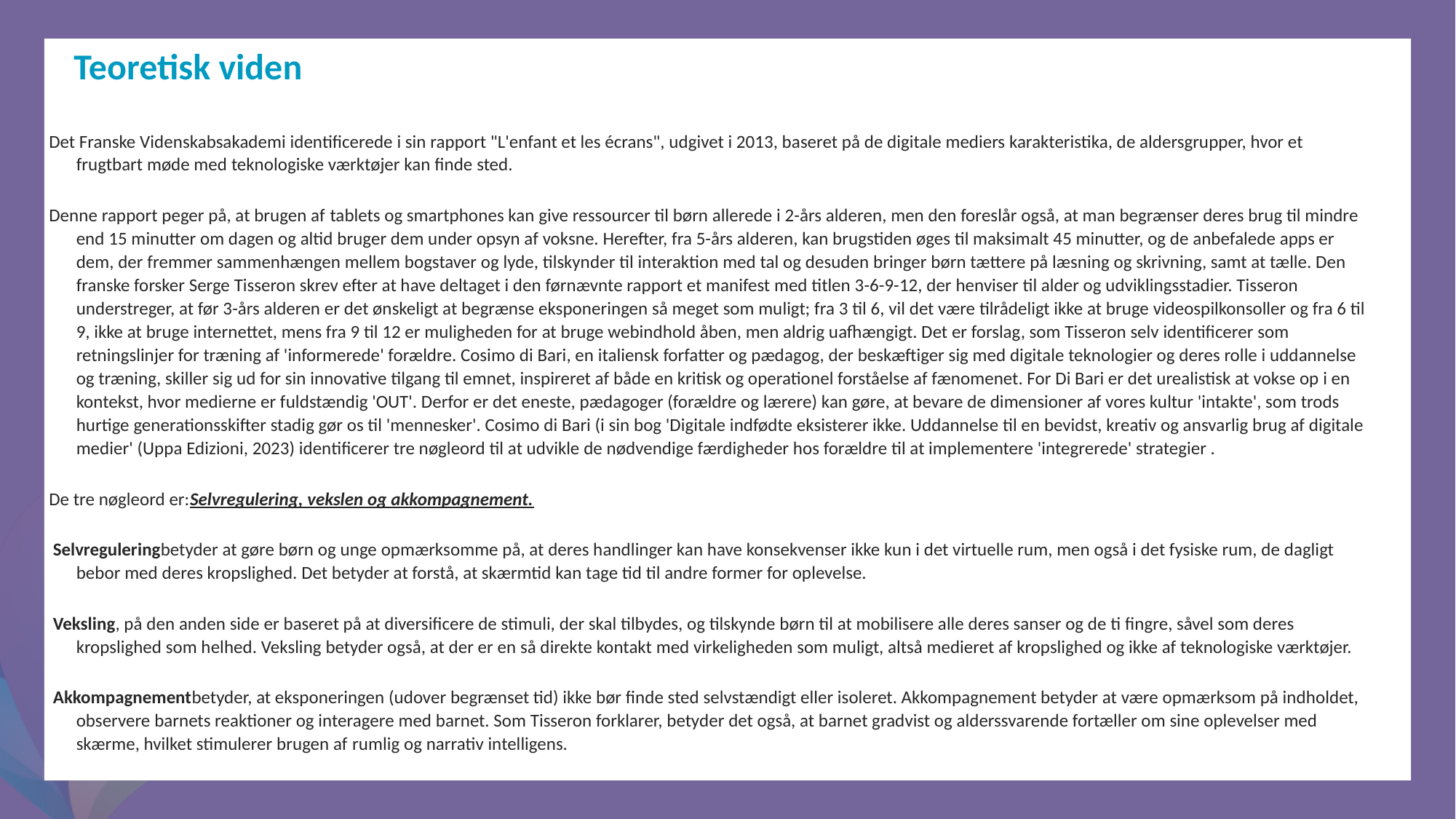

Teoretisk viden

Det Franske Videnskabsakademi identificerede i sin rapport "L'enfant et les écrans", udgivet i 2013, baseret på de digitale mediers karakteristika, de aldersgrupper, hvor et frugtbart møde med teknologiske værktøjer kan finde sted.
Denne rapport peger på, at brugen af ​​tablets og smartphones kan give ressourcer til børn allerede i 2-års alderen, men den foreslår også, at man begrænser deres brug til mindre end 15 minutter om dagen og altid bruger dem under opsyn af voksne. Herefter, fra 5-års alderen, kan brugstiden øges til maksimalt 45 minutter, og de anbefalede apps er dem, der fremmer sammenhængen mellem bogstaver og lyde, tilskynder til interaktion med tal og desuden bringer børn tættere på læsning og skrivning, samt at tælle. Den franske forsker Serge Tisseron skrev efter at have deltaget i den førnævnte rapport et manifest med titlen 3-6-9-12, der henviser til alder og udviklingsstadier. Tisseron understreger, at før 3-års alderen er det ønskeligt at begrænse eksponeringen så meget som muligt; fra 3 til 6, vil det være tilrådeligt ikke at bruge videospilkonsoller og fra 6 til 9, ikke at bruge internettet, mens fra 9 til 12 er muligheden for at bruge webindhold åben, men aldrig uafhængigt. Det er forslag, som Tisseron selv identificerer som retningslinjer for træning af 'informerede' forældre. Cosimo di Bari, en italiensk forfatter og pædagog, der beskæftiger sig med digitale teknologier og deres rolle i uddannelse og træning, skiller sig ud for sin innovative tilgang til emnet, inspireret af både en kritisk og operationel forståelse af fænomenet. For Di Bari er det urealistisk at vokse op i en kontekst, hvor medierne er fuldstændig 'OUT'. Derfor er det eneste, pædagoger (forældre og lærere) kan gøre, at bevare de dimensioner af vores kultur 'intakte', som trods hurtige generationsskifter stadig gør os til 'mennesker'. Cosimo di Bari (i sin bog 'Digitale indfødte eksisterer ikke. Uddannelse til en bevidst, kreativ og ansvarlig brug af digitale medier' ​​(Uppa Edizioni, 2023) identificerer tre nøgleord til at udvikle de nødvendige færdigheder hos forældre til at implementere 'integrerede' strategier .
De tre nøgleord er:Selvregulering, vekslen og akkompagnement.
 Selvreguleringbetyder at gøre børn og unge opmærksomme på, at deres handlinger kan have konsekvenser ikke kun i det virtuelle rum, men også i det fysiske rum, de dagligt bebor med deres kropslighed. Det betyder at forstå, at skærmtid kan tage tid til andre former for oplevelse.
 Veksling, på den anden side er baseret på at diversificere de stimuli, der skal tilbydes, og tilskynde børn til at mobilisere alle deres sanser og de ti fingre, såvel som deres kropslighed som helhed. Veksling betyder også, at der er en så direkte kontakt med virkeligheden som muligt, altså medieret af kropslighed og ikke af teknologiske værktøjer.
 Akkompagnementbetyder, at eksponeringen (udover begrænset tid) ikke bør finde sted selvstændigt eller isoleret. Akkompagnement betyder at være opmærksom på indholdet, observere barnets reaktioner og interagere med barnet. Som Tisseron forklarer, betyder det også, at barnet gradvist og alderssvarende fortæller om sine oplevelser med skærme, hvilket stimulerer brugen af ​​rumlig og narrativ intelligens.